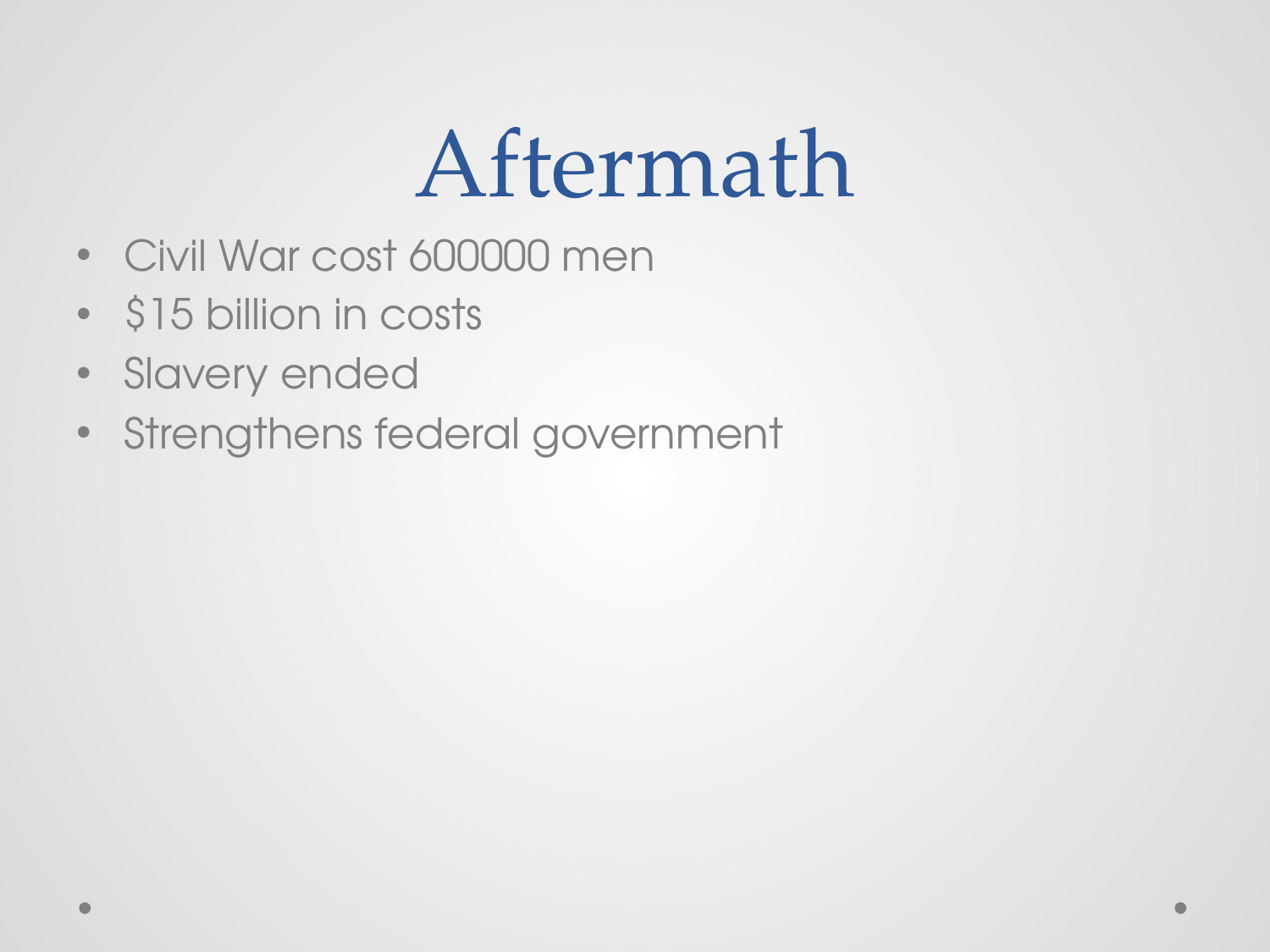

# Aftermath
Civil War cost 600000 men
$15 billion in costs
Slavery ended
Strengthens federal government